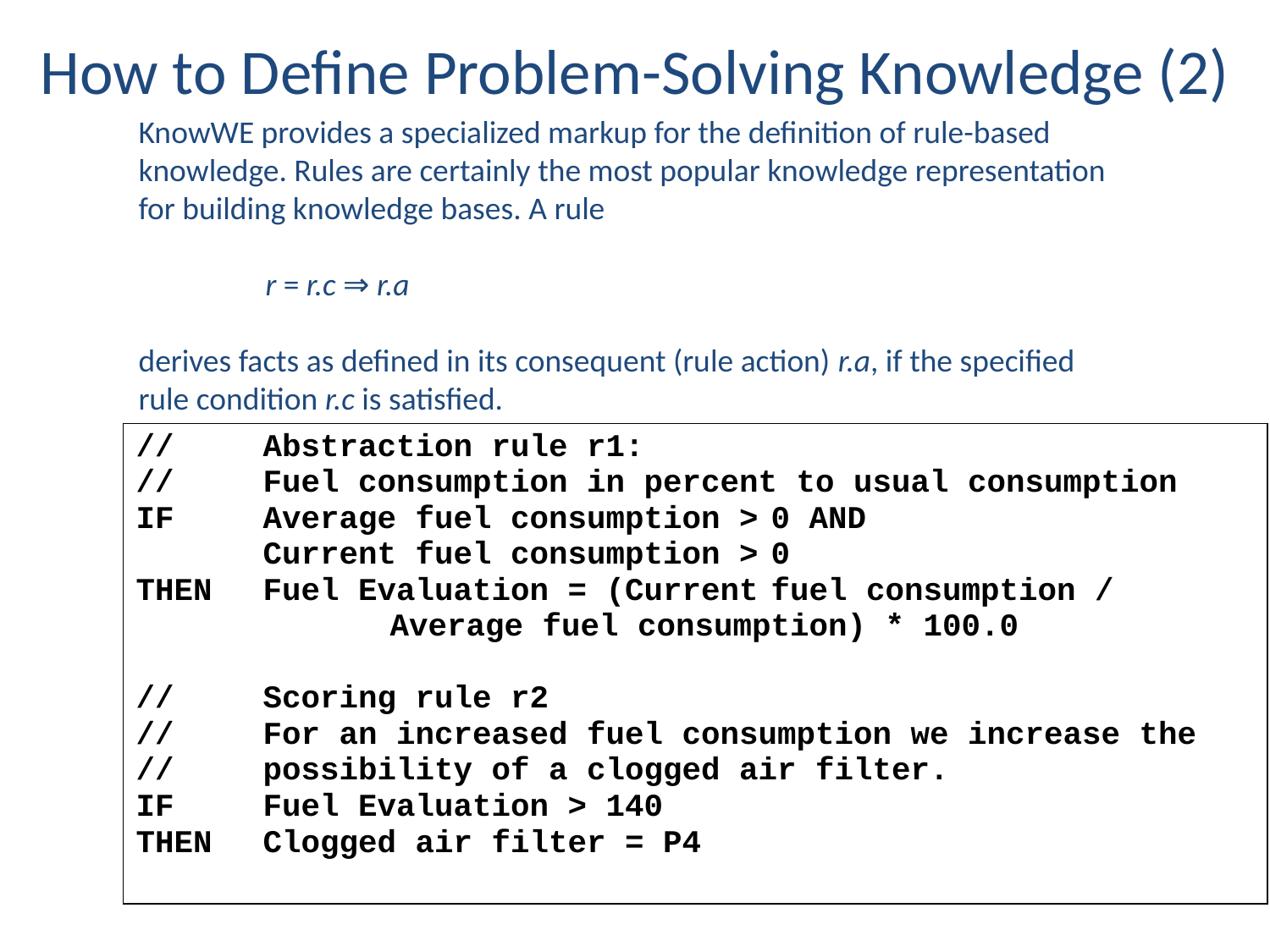

# How to Define Problem-Solving Knowledge (2)
KnowWE provides a specialized markup for the definition of rule-based knowledge. Rules are certainly the most popular knowledge representation for building knowledge bases. A rule

	r = r.c ⇒ r.a

derives facts as defined in its consequent (rule action) r.a, if the specified rule condition r.c is satisfied.
| // Abstraction rule r1: // Fuel consumption in percent to usual consumption IF Average fuel consumption > 0 AND Current fuel consumption > 0 THEN Fuel Evaluation = (Current fuel consumption / Average fuel consumption) \* 100.0 // Scoring rule r2 // For an increased fuel consumption we increase the // possibility of a clogged air filter. IF Fuel Evaluation > 140 THEN Clogged air filter = P4 |
| --- |